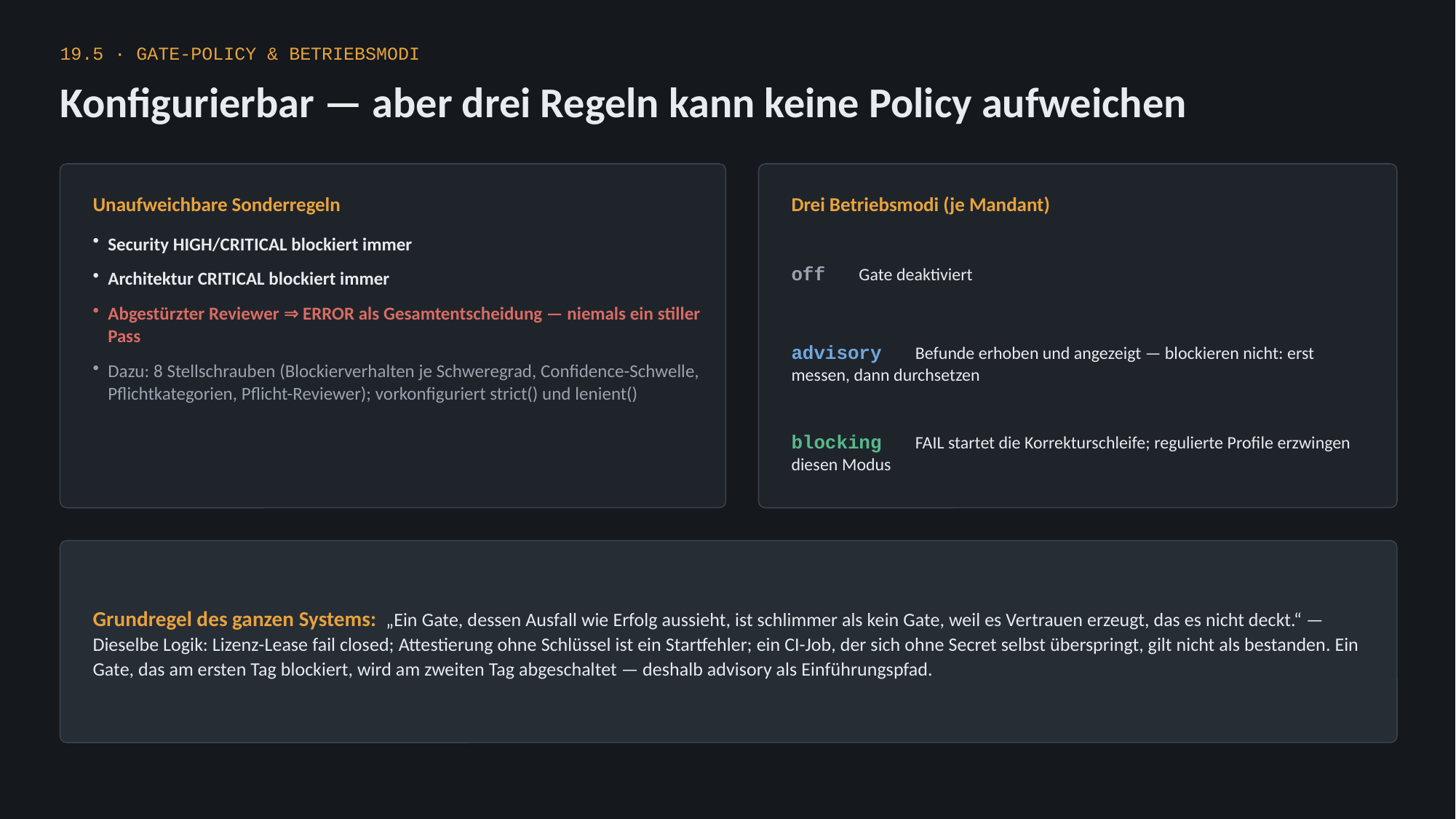

19.5 · GATE-POLICY & BETRIEBSMODI
Konfigurierbar — aber drei Regeln kann keine Policy aufweichen

Unaufweichbare Sonderregeln
Drei Betriebsmodi (je Mandant)
Security HIGH/CRITICAL blockiert immer
Architektur CRITICAL blockiert immer
Abgestürzter Reviewer ⇒ ERROR als Gesamtentscheidung — niemals ein stiller Pass
Dazu: 8 Stellschrauben (Blockierverhalten je Schweregrad, Confidence-Schwelle, Pflichtkategorien, Pflicht-Reviewer); vorkonfiguriert strict() und lenient()
off   Gate deaktiviert
advisory   Befunde erhoben und angezeigt — blockieren nicht: erst messen, dann durchsetzen
blocking   FAIL startet die Korrekturschleife; regulierte Profile erzwingen diesen Modus

Grundregel des ganzen Systems:  „Ein Gate, dessen Ausfall wie Erfolg aussieht, ist schlimmer als kein Gate, weil es Vertrauen erzeugt, das es nicht deckt.“ — Dieselbe Logik: Lizenz-Lease fail closed; Attestierung ohne Schlüssel ist ein Startfehler; ein CI-Job, der sich ohne Secret selbst überspringt, gilt nicht als bestanden. Ein Gate, das am ersten Tag blockiert, wird am zweiten Tag abgeschaltet — deshalb advisory als Einführungspfad.